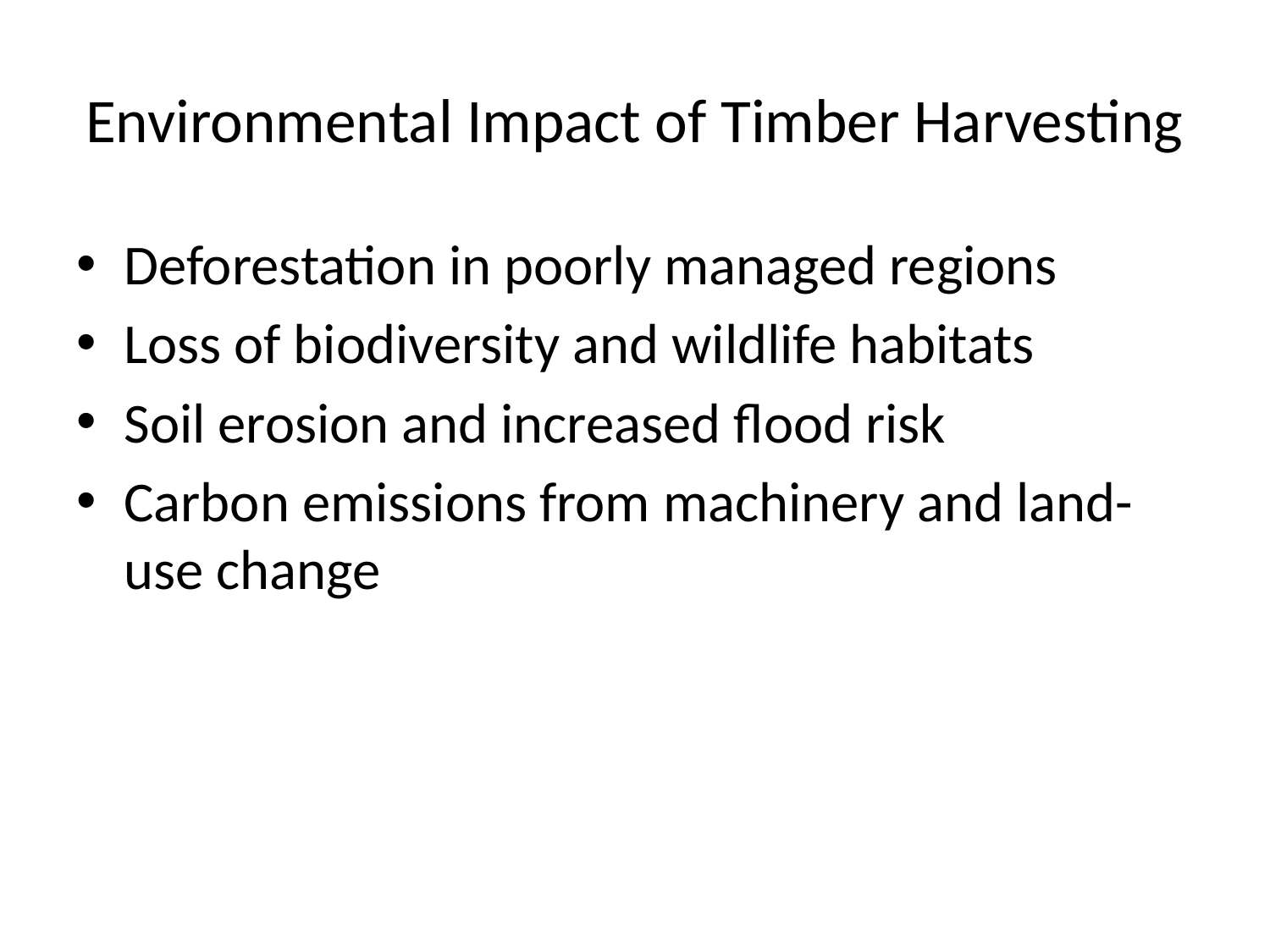

# Environmental Impact of Timber Harvesting
Deforestation in poorly managed regions
Loss of biodiversity and wildlife habitats
Soil erosion and increased flood risk
Carbon emissions from machinery and land-use change